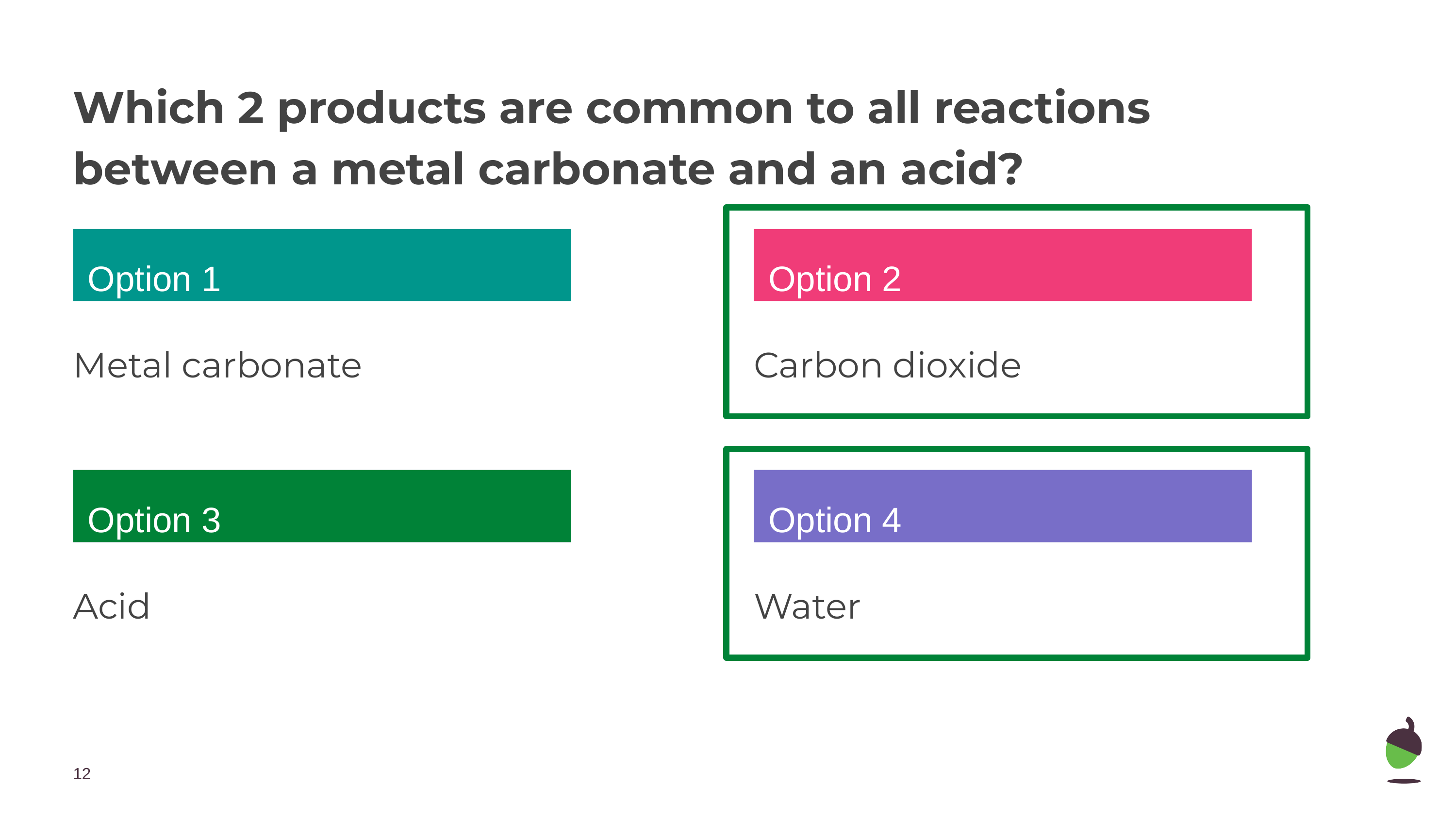

# Which 2 products are common to all reactions between a metal carbonate and an acid?

Option 1
Option 2
Metal carbonate
Carbon dioxide

Option 3
Option 3
Option 4
Option 4
Acid
Water
12